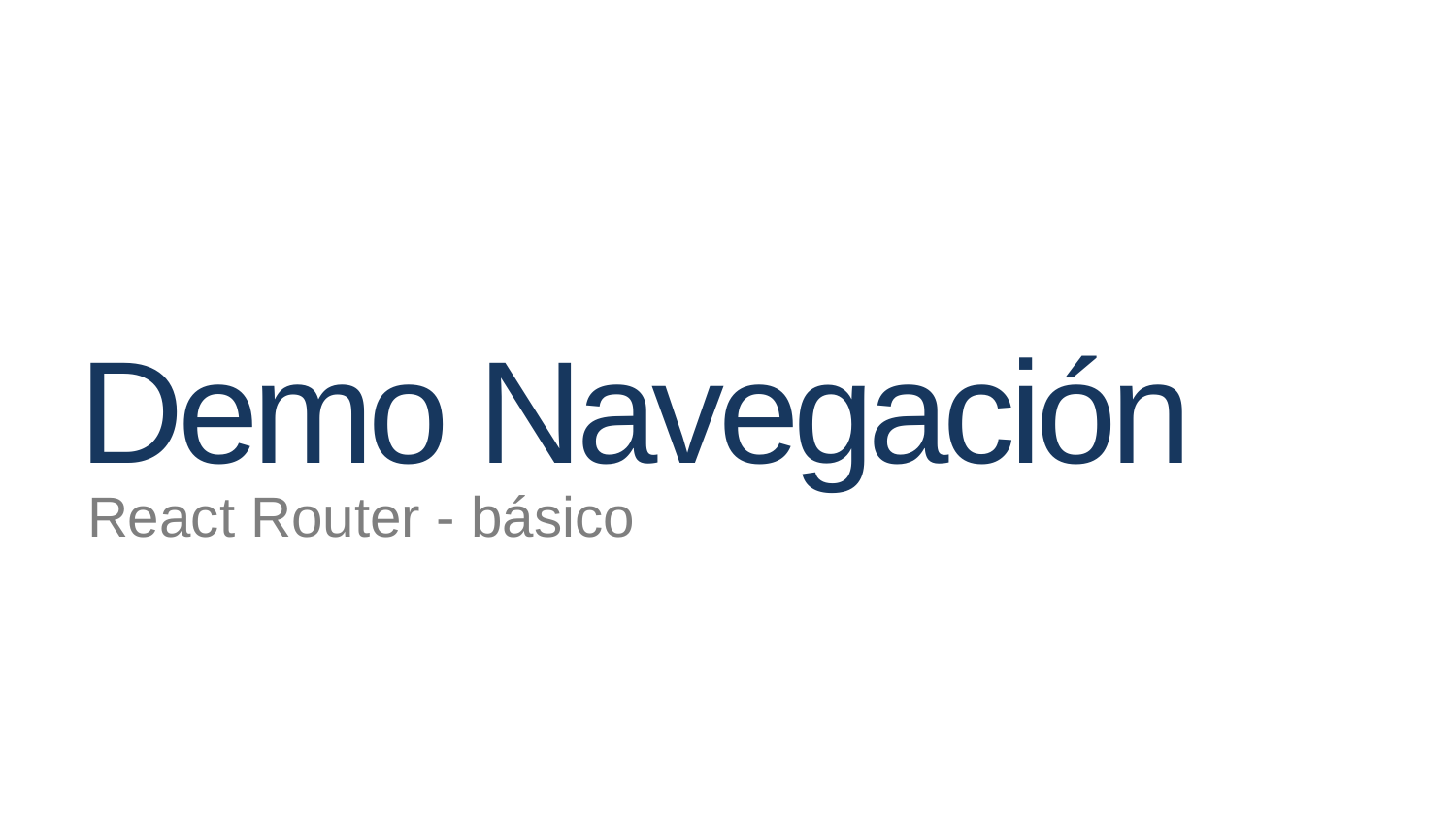

# Demo Navegación
React Router - básico